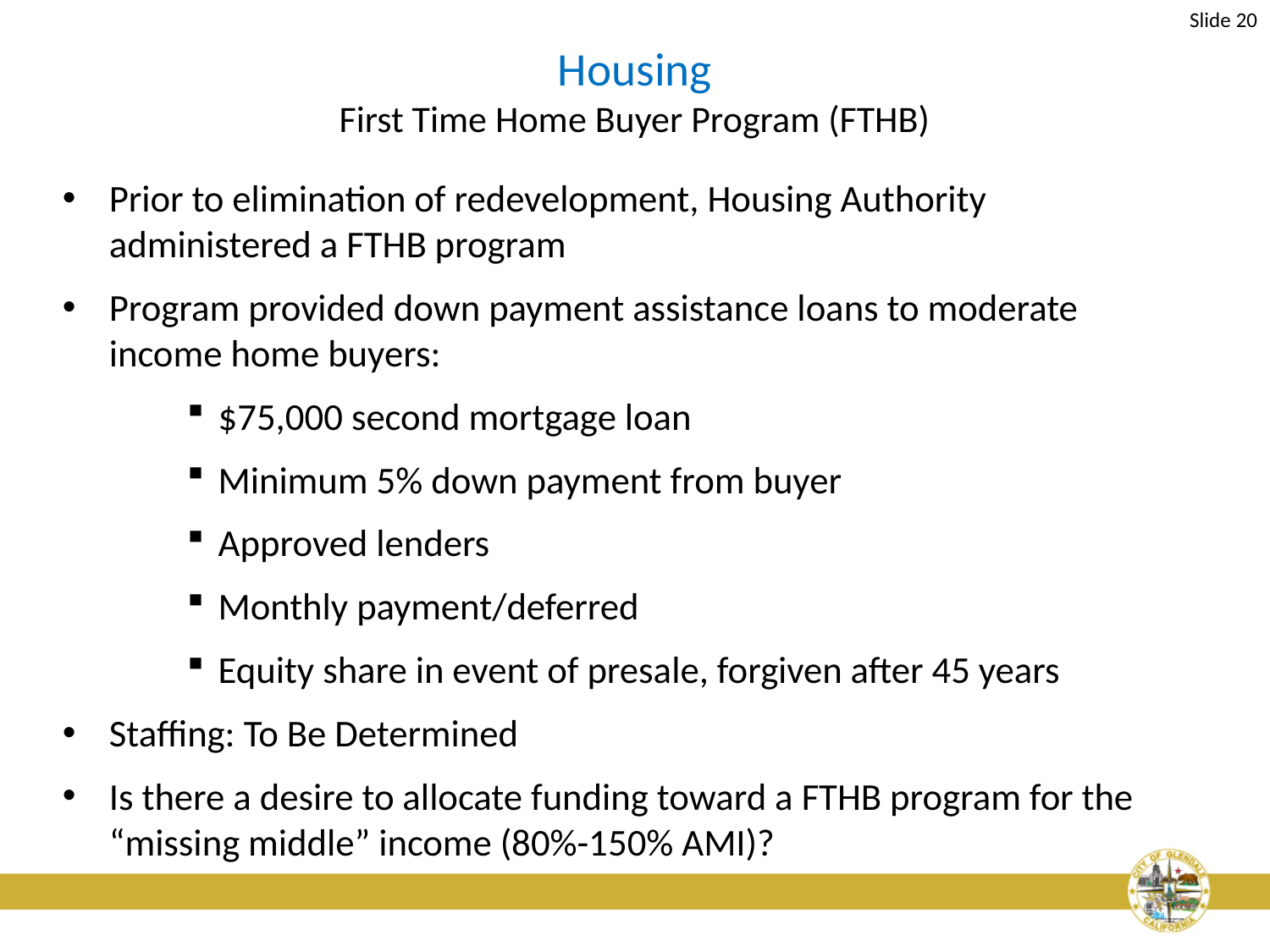

Slide 20
# Housing First Time Home Buyer Program (FTHB)
Prior to elimination of redevelopment, Housing Authority administered a FTHB program
Program provided down payment assistance loans to moderate income home buyers:
$75,000 second mortgage loan
Minimum 5% down payment from buyer
Approved lenders
Monthly payment/deferred
Equity share in event of presale, forgiven after 45 years
Staffing: To Be Determined
Is there a desire to allocate funding toward a FTHB program for the “missing middle” income (80%-150% AMI)?